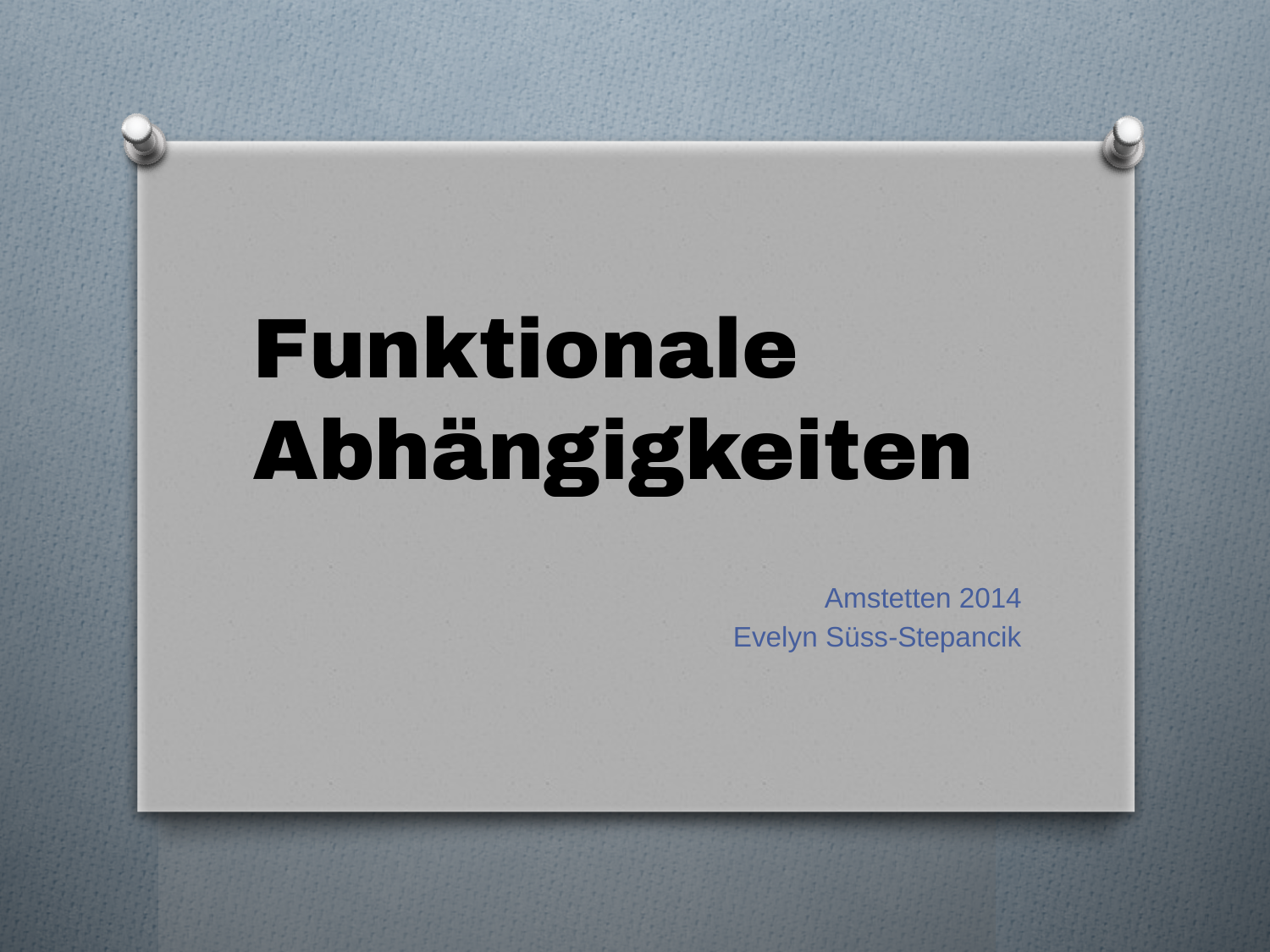

# Funktionale Abhängigkeiten
Amstetten 2014
Evelyn Süss-Stepancik